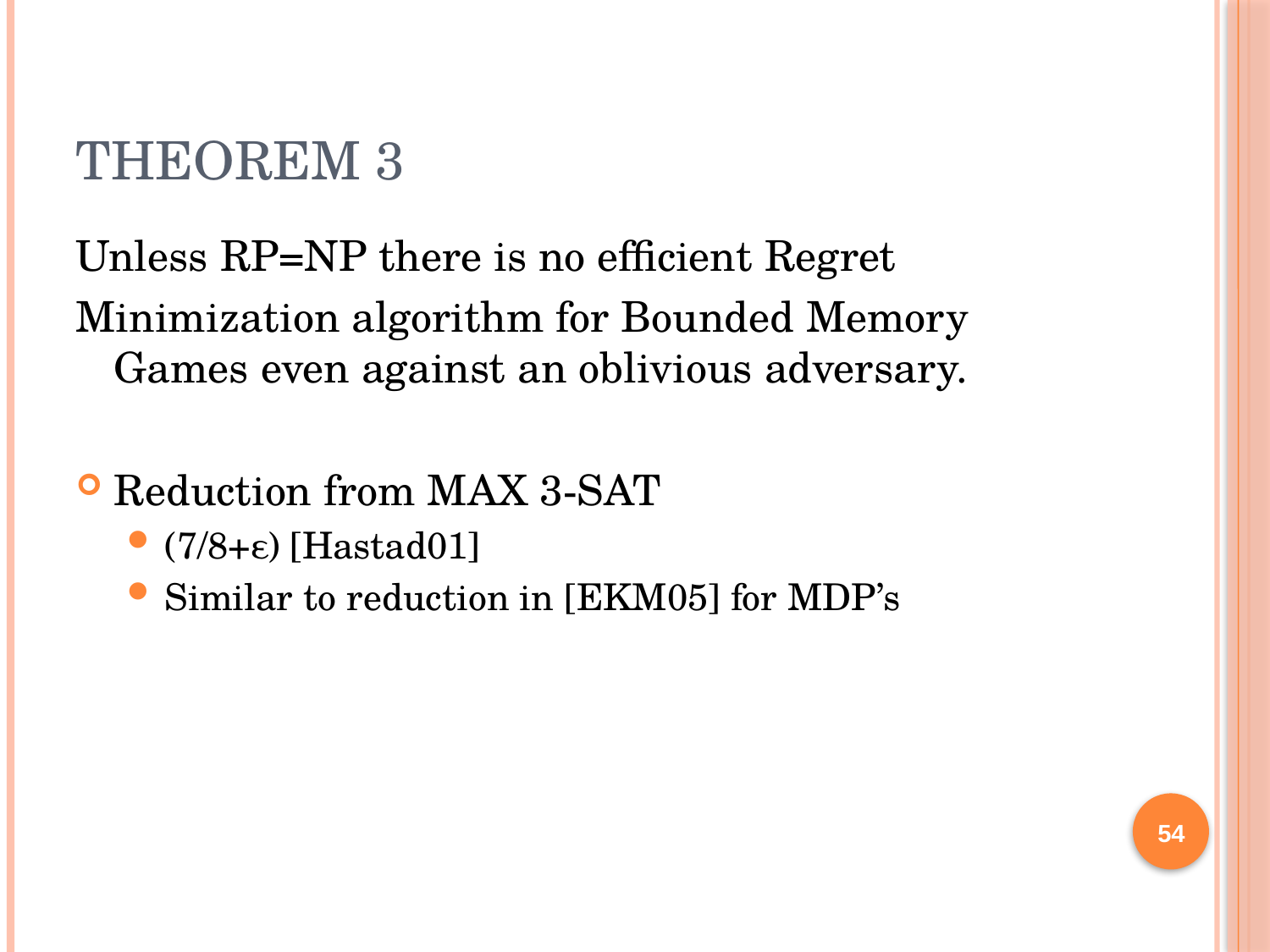

# Theorem 3
Unless RP=NP there is no efficient Regret
Minimization algorithm for Bounded Memory Games even against an oblivious adversary.

Reduction from MAX 3-SAT
(7/8+ε) [Hastad01]
Similar to reduction in [EKM05] for MDP’s

54